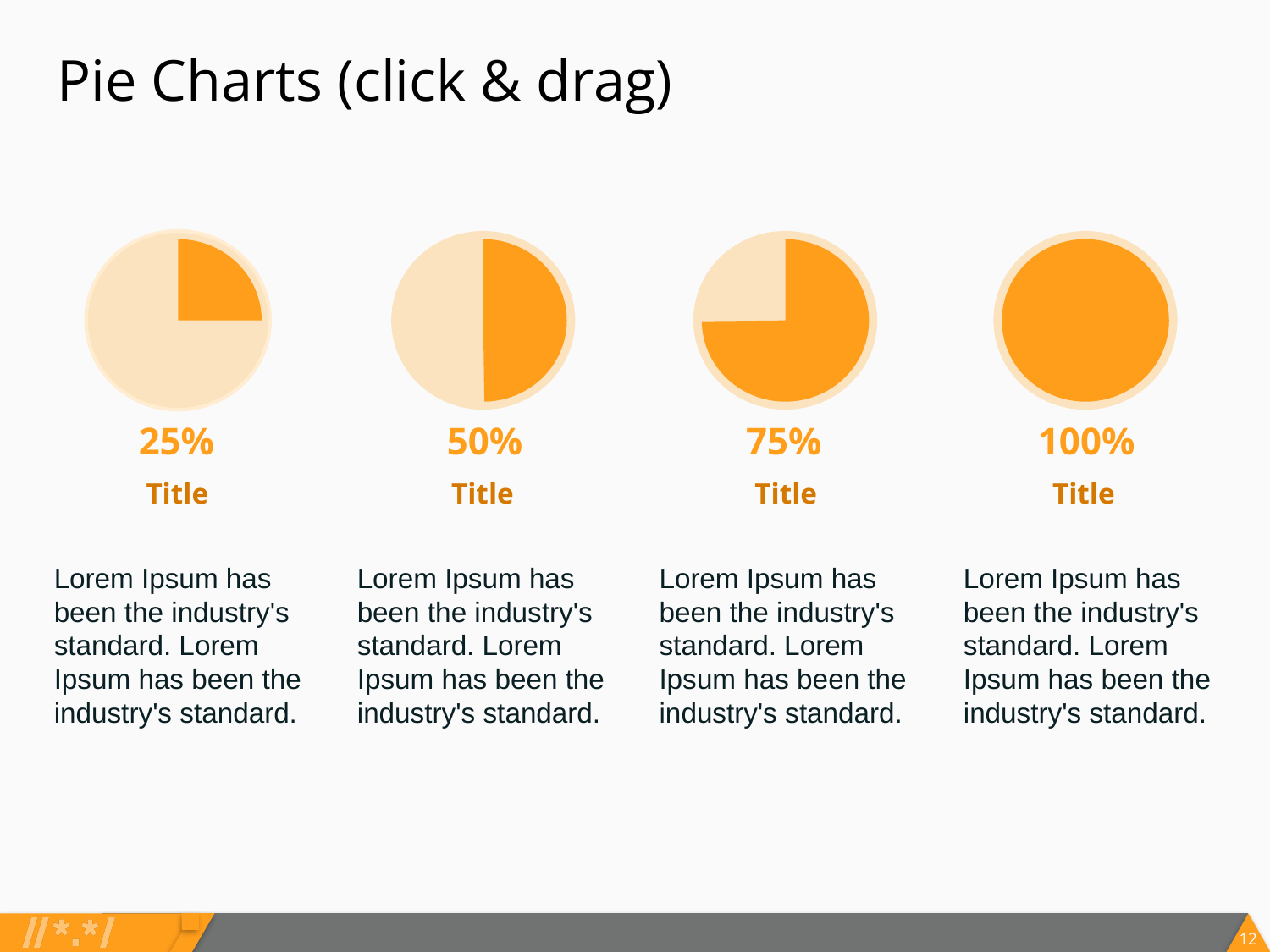

# Pie Charts (click & drag)

25%

50%

75%

100%
Title
Title
Title
Title
Lorem Ipsum has been the industry's standard. Lorem Ipsum has been the industry's standard.
Lorem Ipsum has been the industry's standard. Lorem Ipsum has been the industry's standard.
Lorem Ipsum has been the industry's standard. Lorem Ipsum has been the industry's standard.
Lorem Ipsum has been the industry's standard. Lorem Ipsum has been the industry's standard.